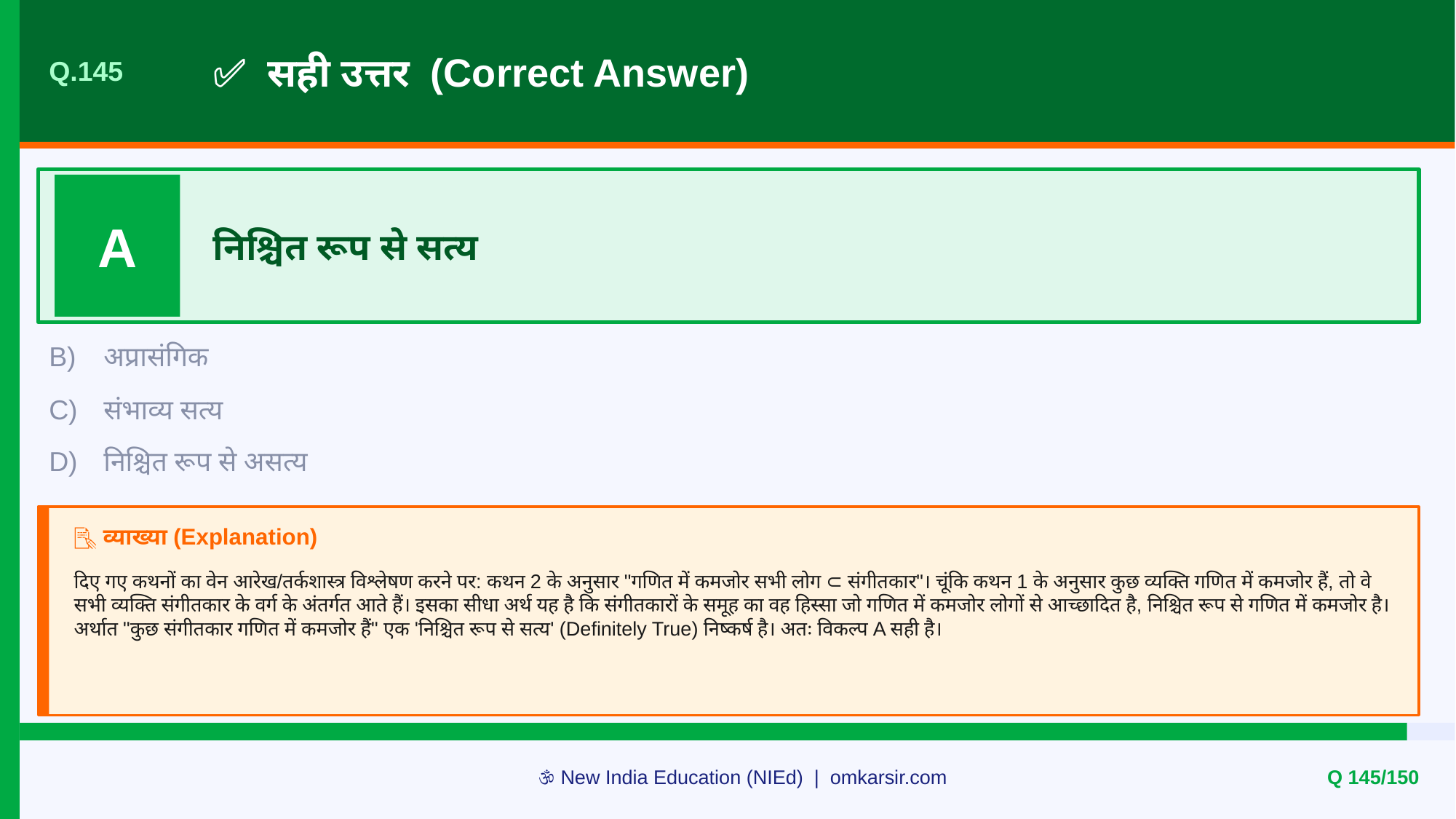

✅  सही उत्तर  (Correct Answer)
Q.145

A
निश्चित रूप से सत्य
B)
अप्रासंगिक
C)
संभाव्य सत्य
D)
निश्चित रूप से असत्य

📝 व्याख्या (Explanation)
दिए गए कथनों का वेन आरेख/तर्कशास्त्र विश्लेषण करने पर: कथन 2 के अनुसार "गणित में कमजोर सभी लोग ⊂ संगीतकार"। चूंकि कथन 1 के अनुसार कुछ व्यक्ति गणित में कमजोर हैं, तो वे सभी व्यक्ति संगीतकार के वर्ग के अंतर्गत आते हैं। इसका सीधा अर्थ यह है कि संगीतकारों के समूह का वह हिस्सा जो गणित में कमजोर लोगों से आच्छादित है, निश्चित रूप से गणित में कमजोर है। अर्थात "कुछ संगीतकार गणित में कमजोर हैं" एक 'निश्चित रूप से सत्य' (Definitely True) निष्कर्ष है। अतः विकल्प A सही है।

🕉️ New India Education (NIEd)  |  omkarsir.com
Q 145/150